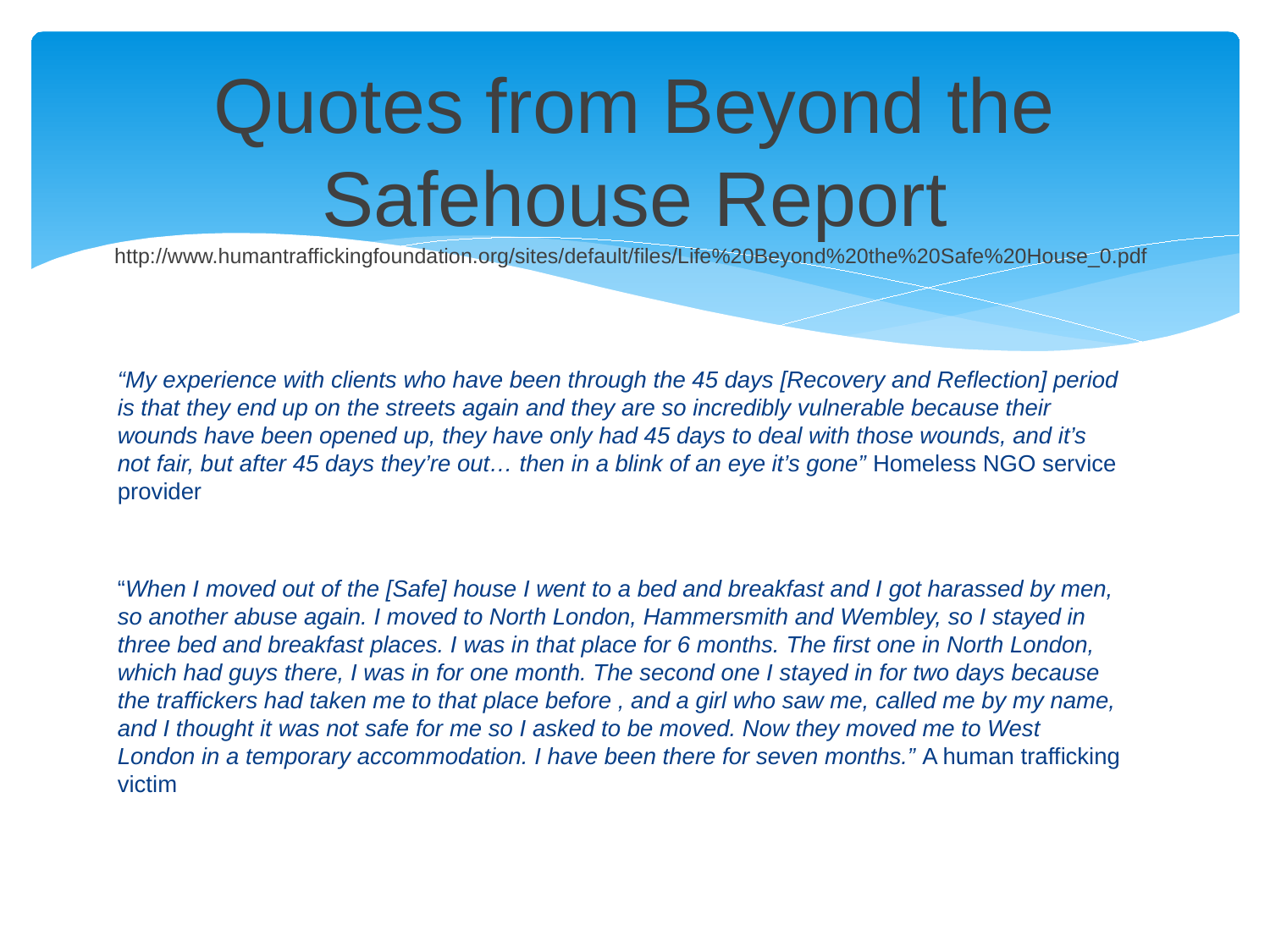

# Quotes from Beyond the Safehouse Report http://www.humantraffickingfoundation.org/sites/default/files/Life%20Beyond%20the%20Safe%20House_0.pdf

“My experience with clients who have been through the 45 days [Recovery and Reflection] period is that they end up on the streets again and they are so incredibly vulnerable because their wounds have been opened up, they have only had 45 days to deal with those wounds, and it’s not fair, but after 45 days they’re out… then in a blink of an eye it’s gone” Homeless NGO service provider

“When I moved out of the [Safe] house I went to a bed and breakfast and I got harassed by men, so another abuse again. I moved to North London, Hammersmith and Wembley, so I stayed in three bed and breakfast places. I was in that place for 6 months. The first one in North London, which had guys there, I was in for one month. The second one I stayed in for two days because the traffickers had taken me to that place before , and a girl who saw me, called me by my name, and I thought it was not safe for me so I asked to be moved. Now they moved me to West London in a temporary accommodation. I have been there for seven months.” A human trafficking victim